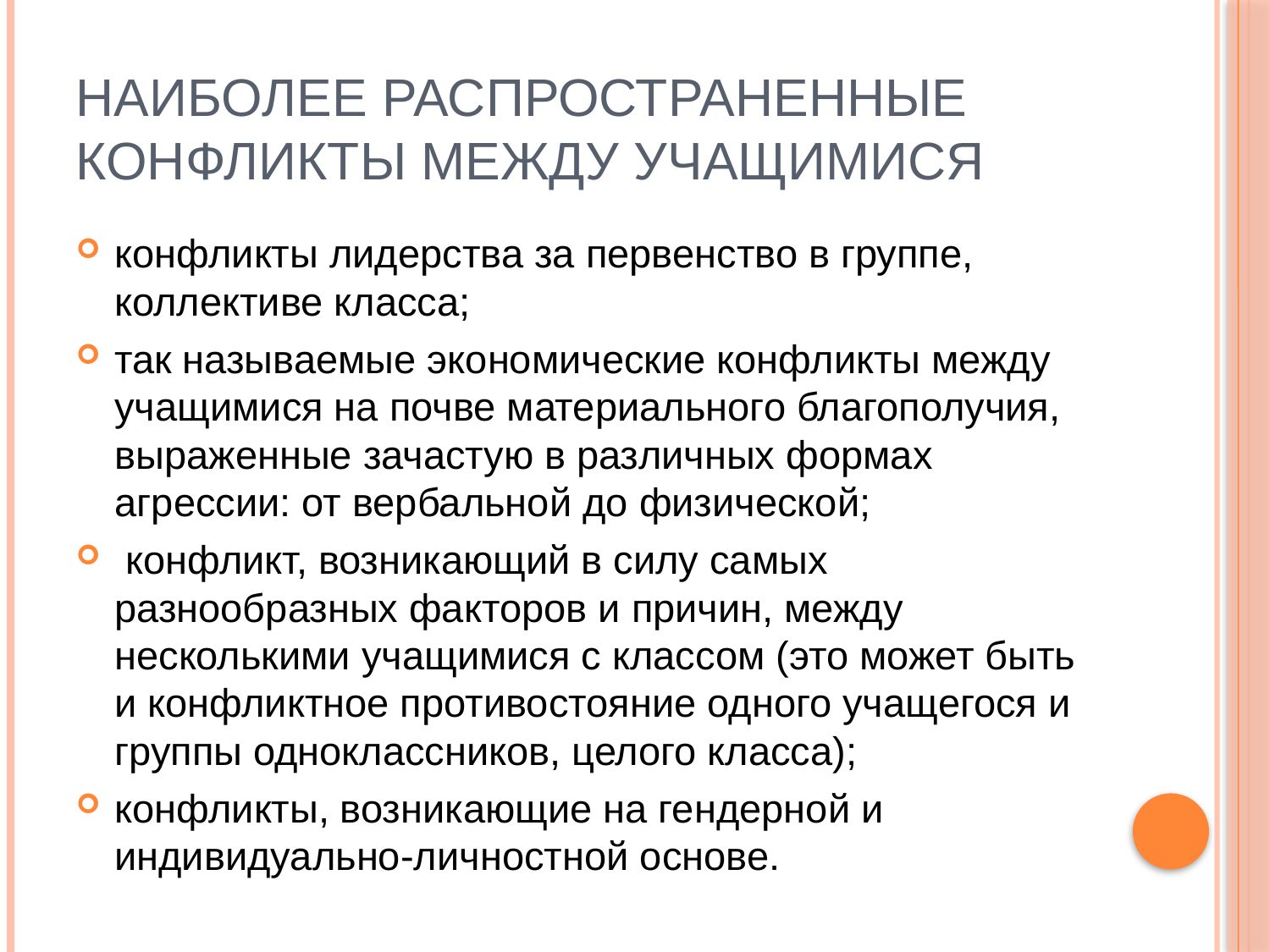

# наиболее распространенные конфликты между учащимися
конфликты лидерства за первенство в группе, коллективе класса;
так называемые экономические конфликты между учащимися на почве материального благополучия, выраженные зачастую в различных формах агрессии: от вербальной до физической;
 конфликт, возникающий в силу самых разнообразных факторов и причин, между несколькими учащимися с классом (это может быть и конфликтное противостояние одного учащегося и группы одноклассников, целого класса);
конфликты, возникающие на гендерной и индивидуально-личностной основе.